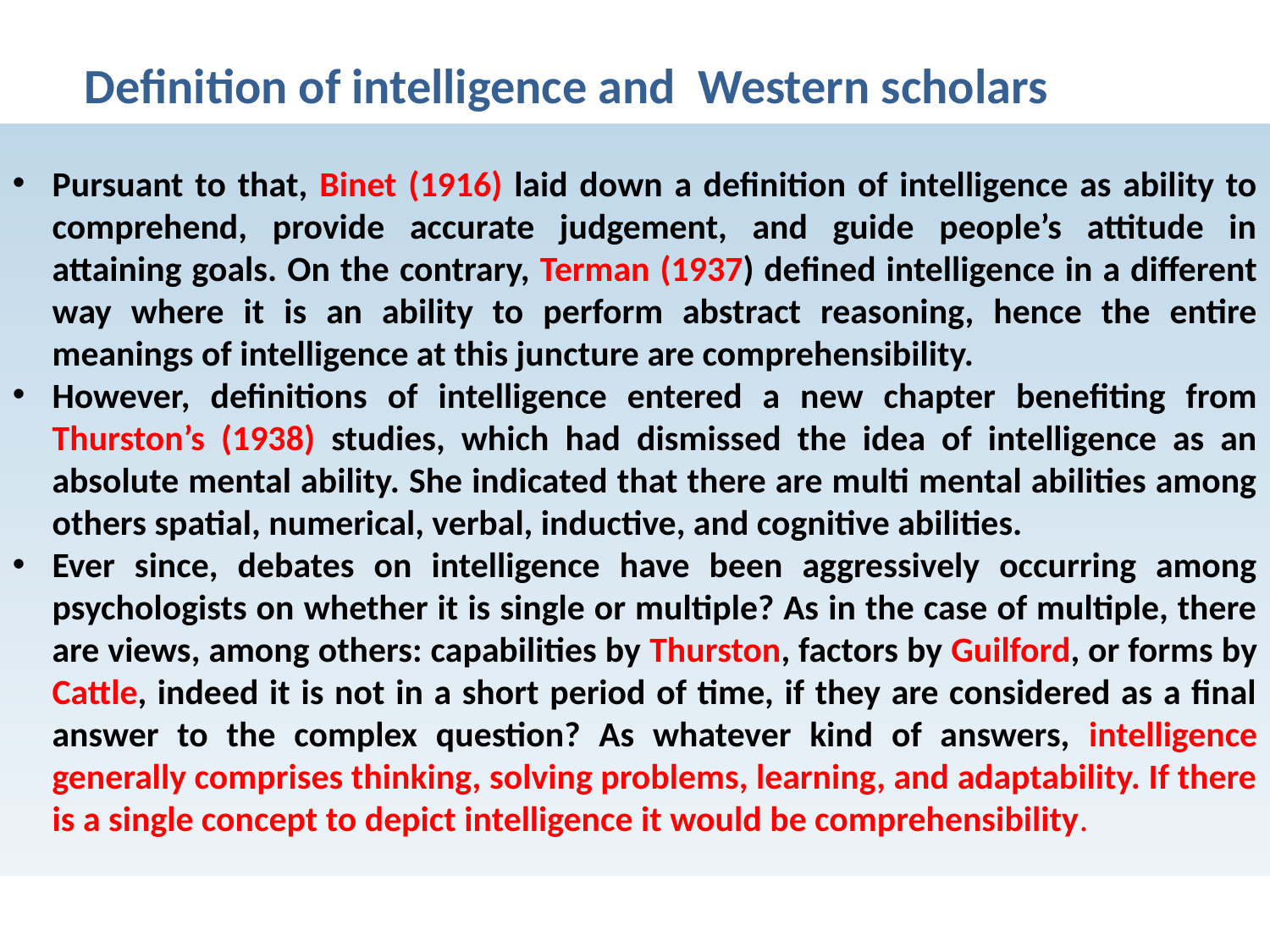

Definition of intelligence and  Western scholars
Pursuant to that, Binet (1916) laid down a definition of intelligence as ability to comprehend, provide accurate judgement, and guide people’s attitude in attaining goals. On the contrary, Terman (1937) defined intelligence in a different way where it is an ability to perform abstract reasoning, hence the entire meanings of intelligence at this juncture are comprehensibility.
However, definitions of intelligence entered a new chapter benefiting from Thurston’s (1938) studies, which had dismissed the idea of intelligence as an absolute mental ability. She indicated that there are multi mental abilities among others spatial, numerical, verbal, inductive, and cognitive abilities.
Ever since, debates on intelligence have been aggressively occurring among psychologists on whether it is single or multiple? As in the case of multiple, there are views, among others: capabilities by Thurston, factors by Guilford, or forms by Cattle, indeed it is not in a short period of time, if they are considered as a final answer to the complex question? As whatever kind of answers, intelligence generally comprises thinking, solving problems, learning, and adaptability. If there is a single concept to depict intelligence it would be comprehensibility.